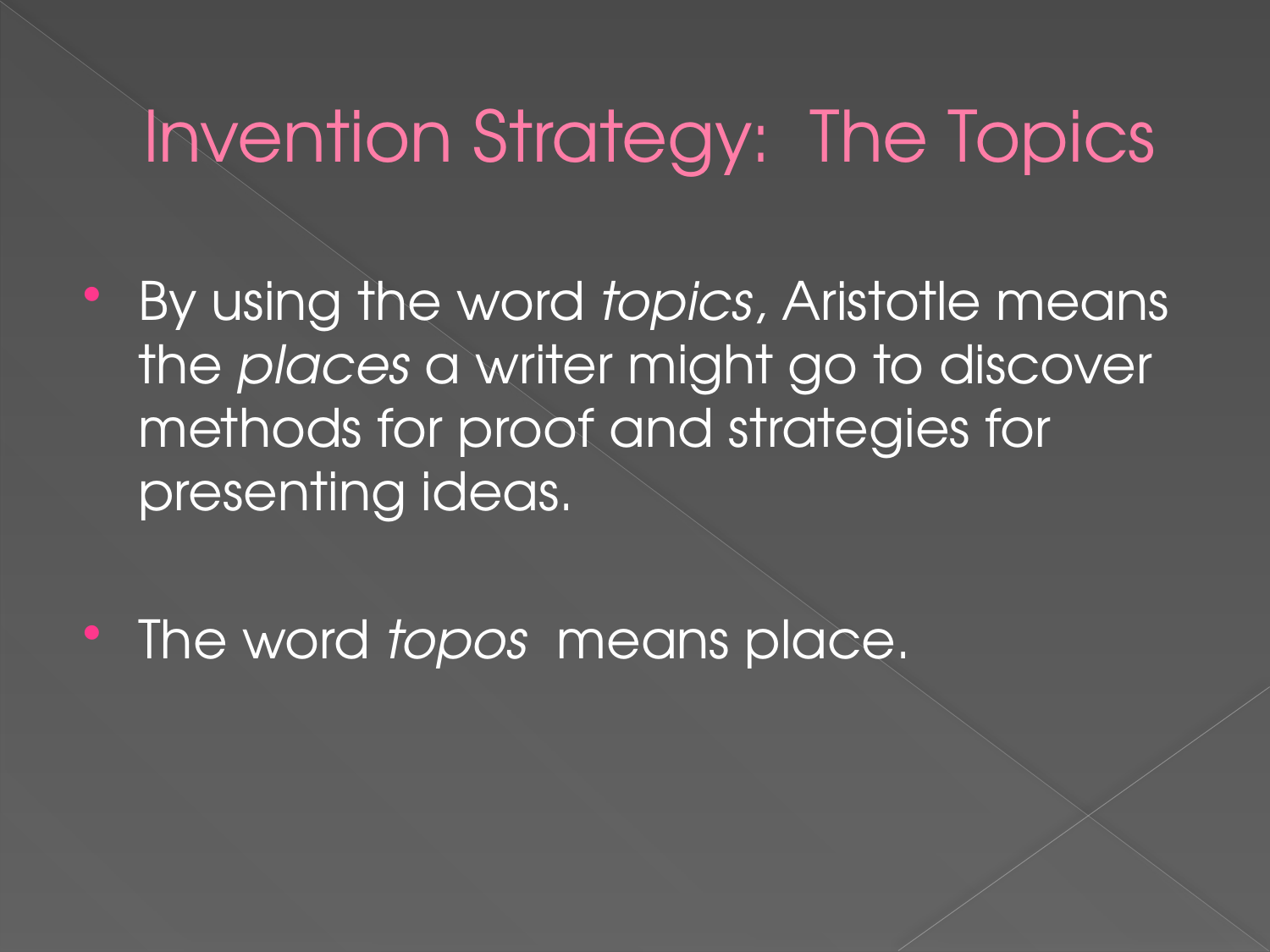

# Invention Strategy:  The Topics
By using the word topics, Aristotle means the places a writer might go to discover methods for proof and strategies for presenting ideas.

The word topos  means place.